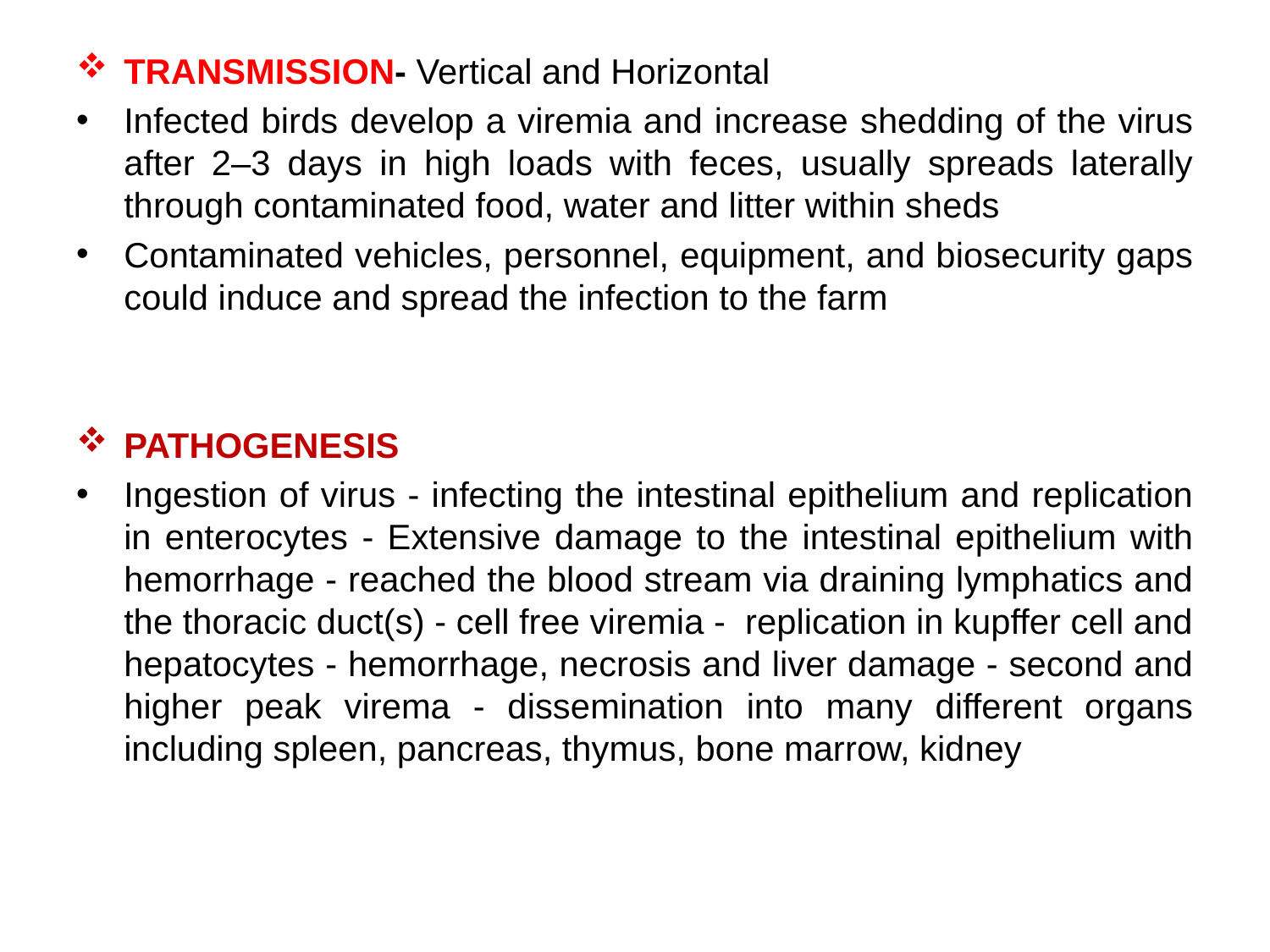

TRANSMISSION- Vertical and Horizontal
Infected birds develop a viremia and increase shedding of the virus after 2–3 days in high loads with feces, usually spreads laterally through contaminated food, water and litter within sheds
Contaminated vehicles, personnel, equipment, and biosecurity gaps could induce and spread the infection to the farm

PATHOGENESIS
Ingestion of virus - infecting the intestinal epithelium and replication in enterocytes - Extensive damage to the intestinal epithelium with hemorrhage - reached the blood stream via draining lymphatics and the thoracic duct(s) - cell free viremia -  replication in kupffer cell and hepatocytes - hemorrhage, necrosis and liver damage - second and higher peak virema - dissemination into many different organs including spleen, pancreas, thymus, bone marrow, kidney